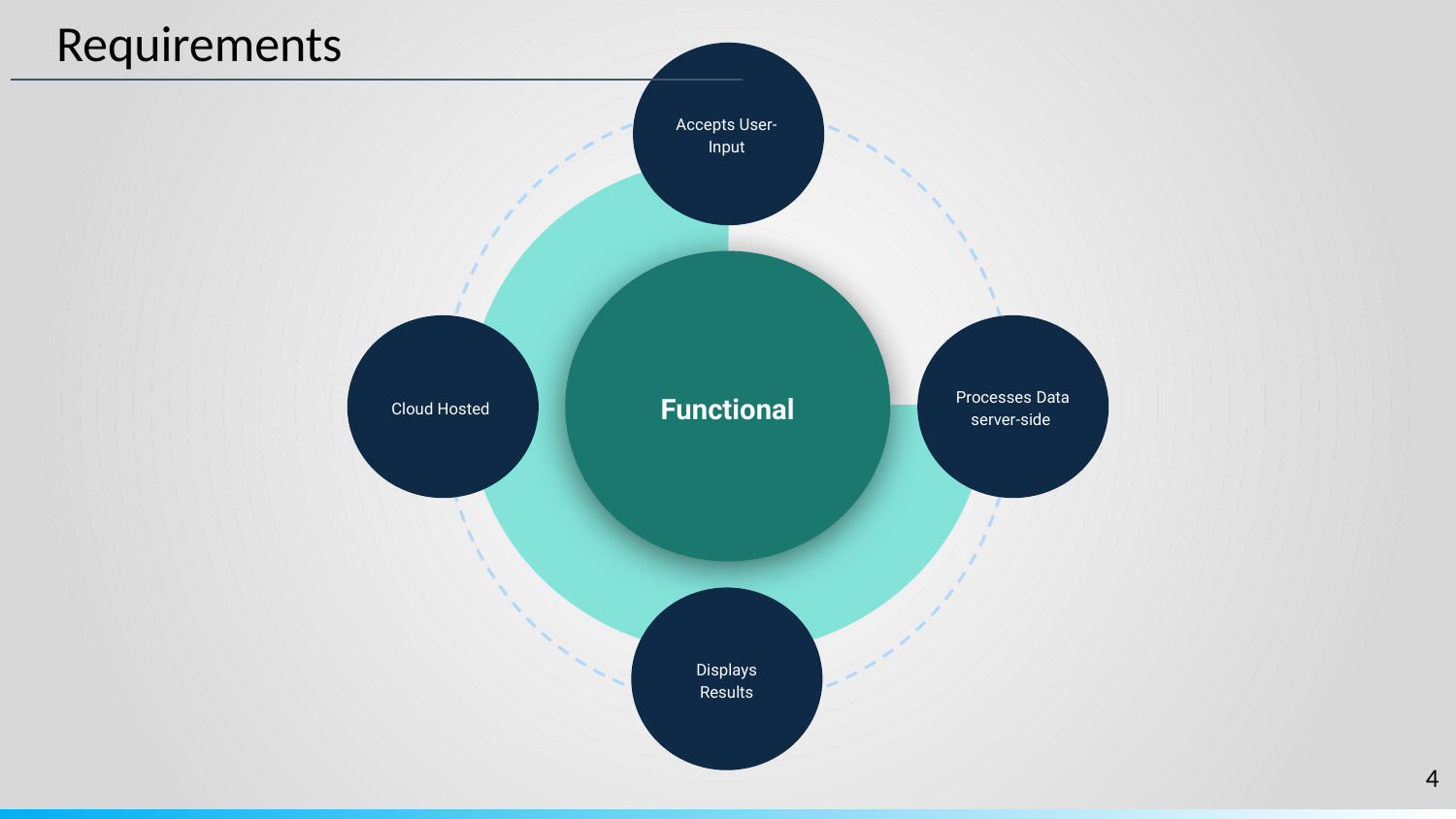

Requirements

Accepts User-Input

Functional

Cloud Hosted

Processes Data server-side

Displays Results
4